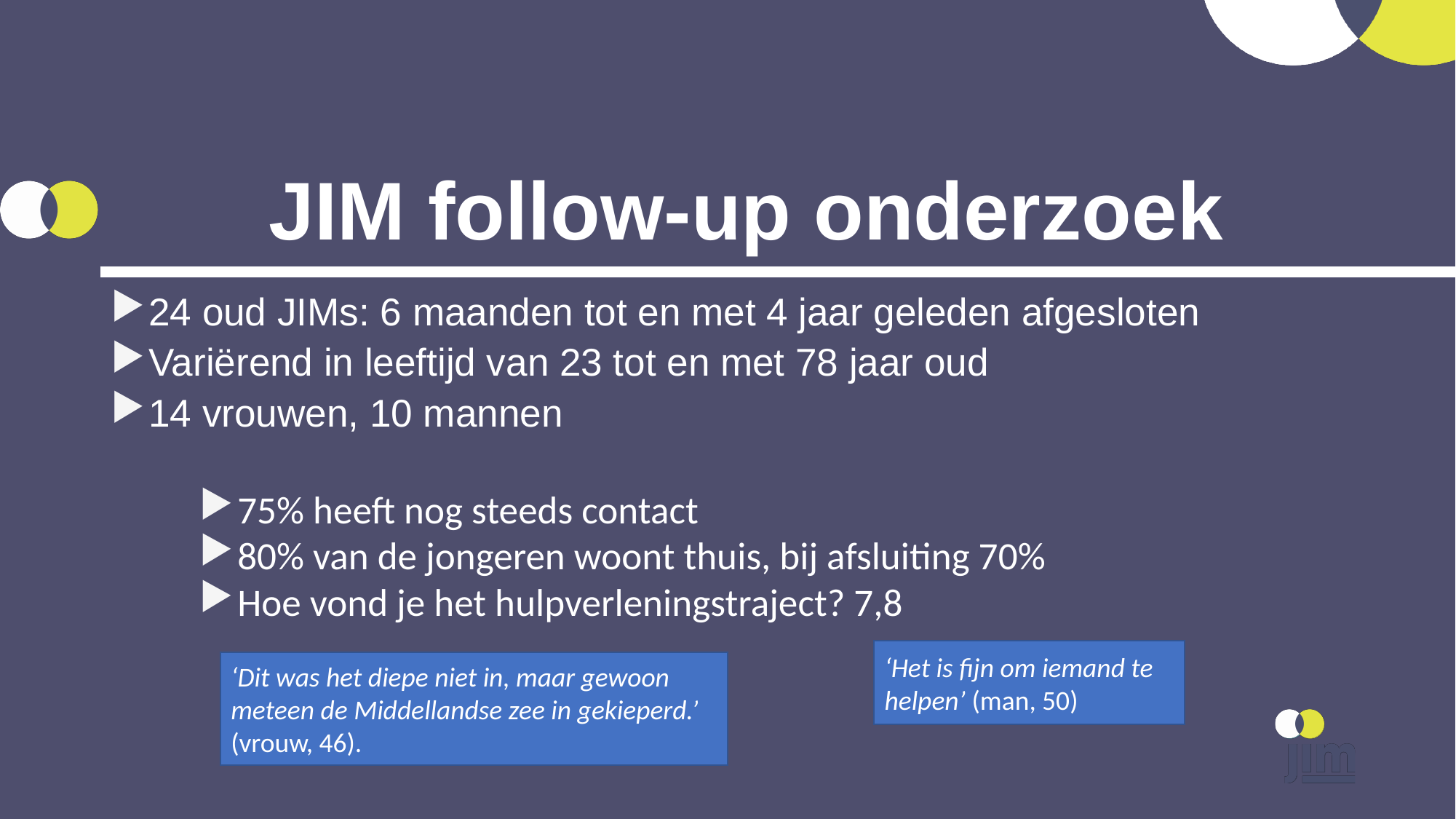

# JIM follow-up onderzoek
24 oud JIMs: 6 maanden tot en met 4 jaar geleden afgesloten
Variërend in leeftijd van 23 tot en met 78 jaar oud
14 vrouwen, 10 mannen

75% heeft nog steeds contact
80% van de jongeren woont thuis, bij afsluiting 70%
Hoe vond je het hulpverleningstraject? 7,8

‘Het is fijn om iemand te helpen’ (man, 50)
‘Dit was het diepe niet in, maar gewoon meteen de Middellandse zee in gekieperd.’ (vrouw, 46).